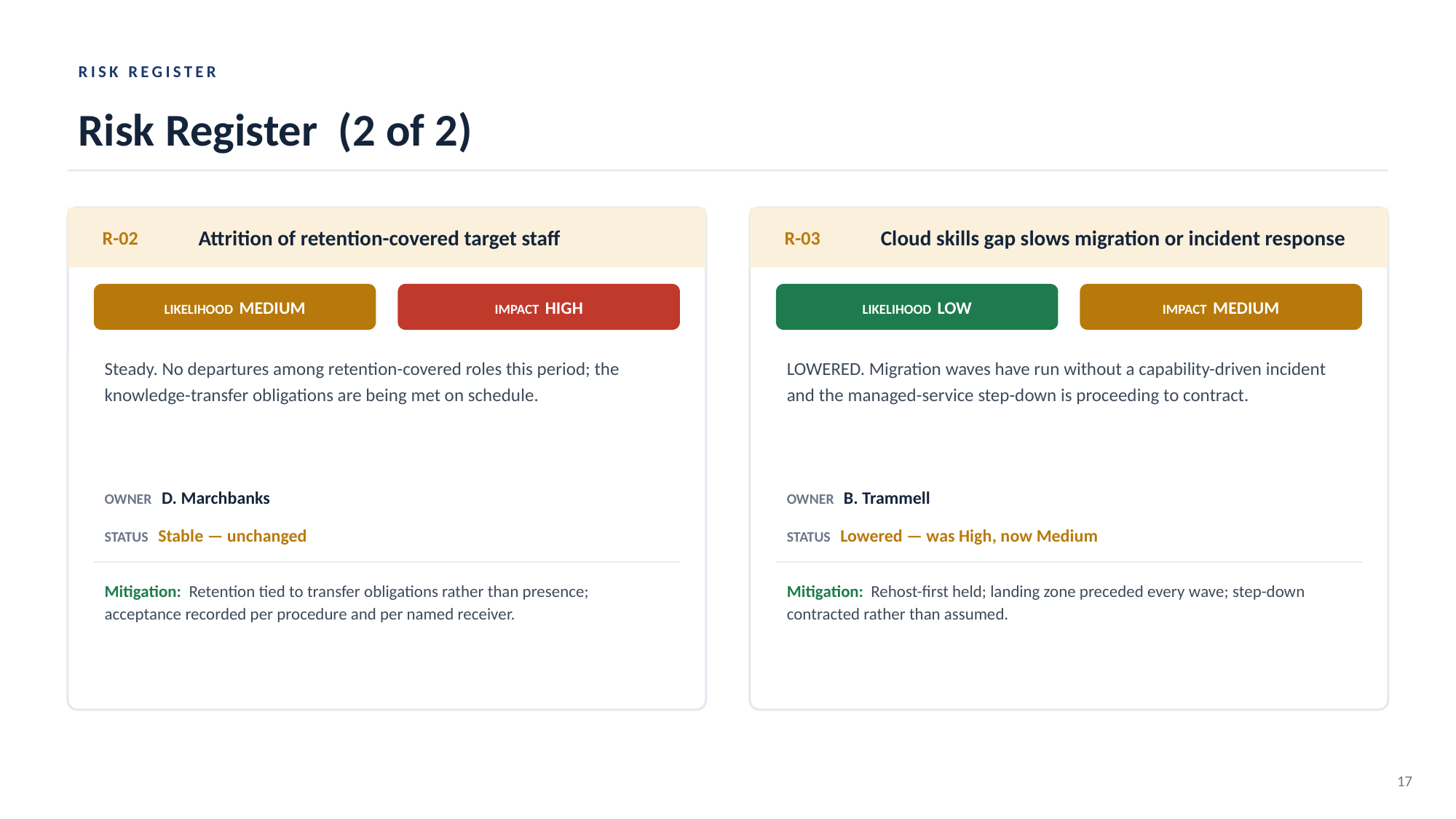

RISK REGISTER
Risk Register  (2 of 2)

R-02
Attrition of retention-covered target staff

R-03
Cloud skills gap slows migration or incident response

LIKELIHOOD  MEDIUM

IMPACT  HIGH

LIKELIHOOD  LOW

IMPACT  MEDIUM
Steady. No departures among retention-covered roles this period; the knowledge-transfer obligations are being met on schedule.
LOWERED. Migration waves have run without a capability-driven incident and the managed-service step-down is proceeding to contract.
OWNER   D. Marchbanks
OWNER   B. Trammell
STATUS   Stable — unchanged
STATUS   Lowered — was High, now Medium

Mitigation:  Retention tied to transfer obligations rather than presence; acceptance recorded per procedure and per named receiver.
Mitigation:  Rehost-first held; landing zone preceded every wave; step-down contracted rather than assumed.
17